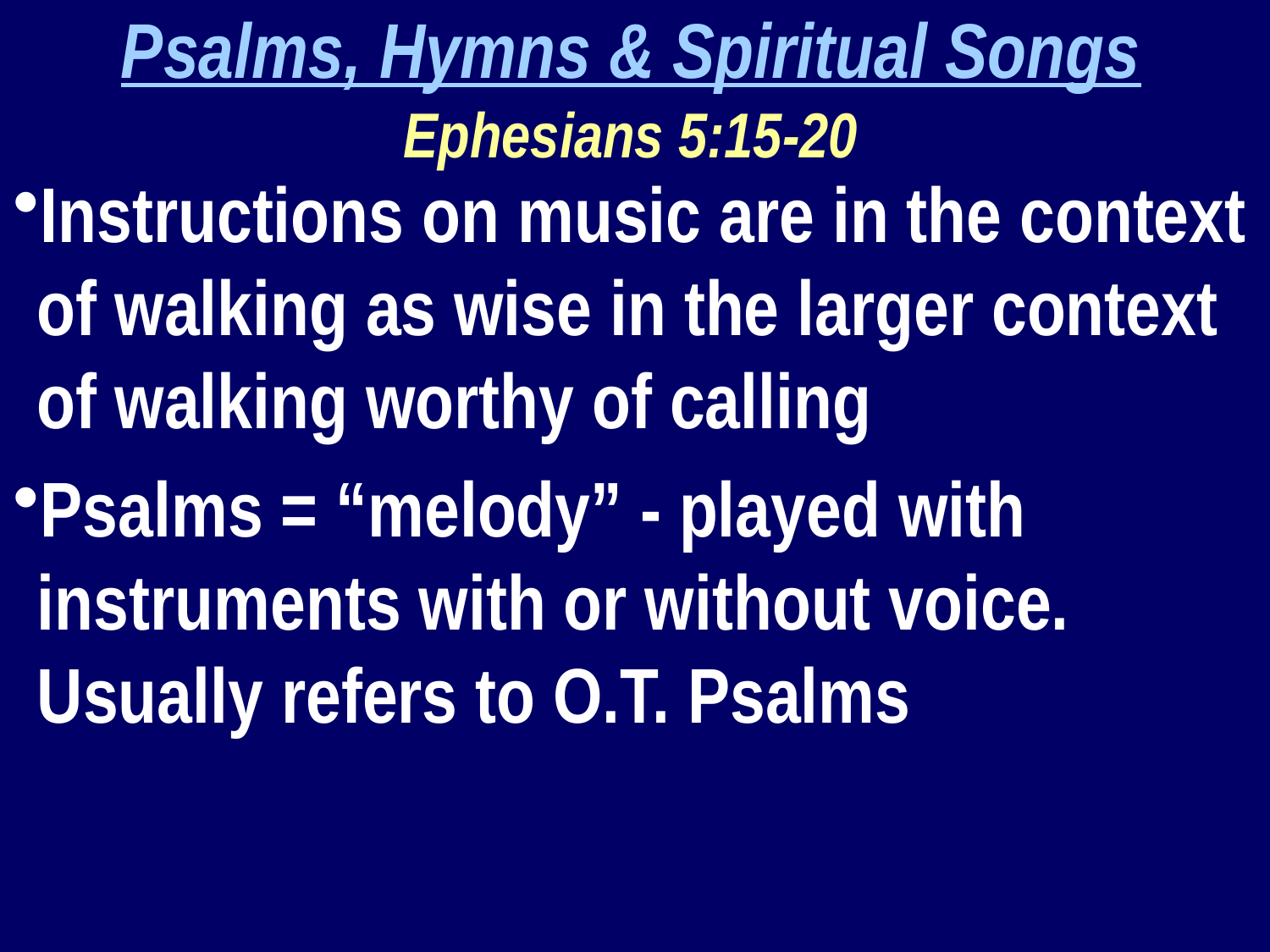

Psalms, Hymns & Spiritual Songs
Ephesians 5:15-20
Instructions on music are in the context of walking as wise in the larger context of walking worthy of calling
Psalms = “melody” - played with instruments with or without voice. Usually refers to O.T. Psalms